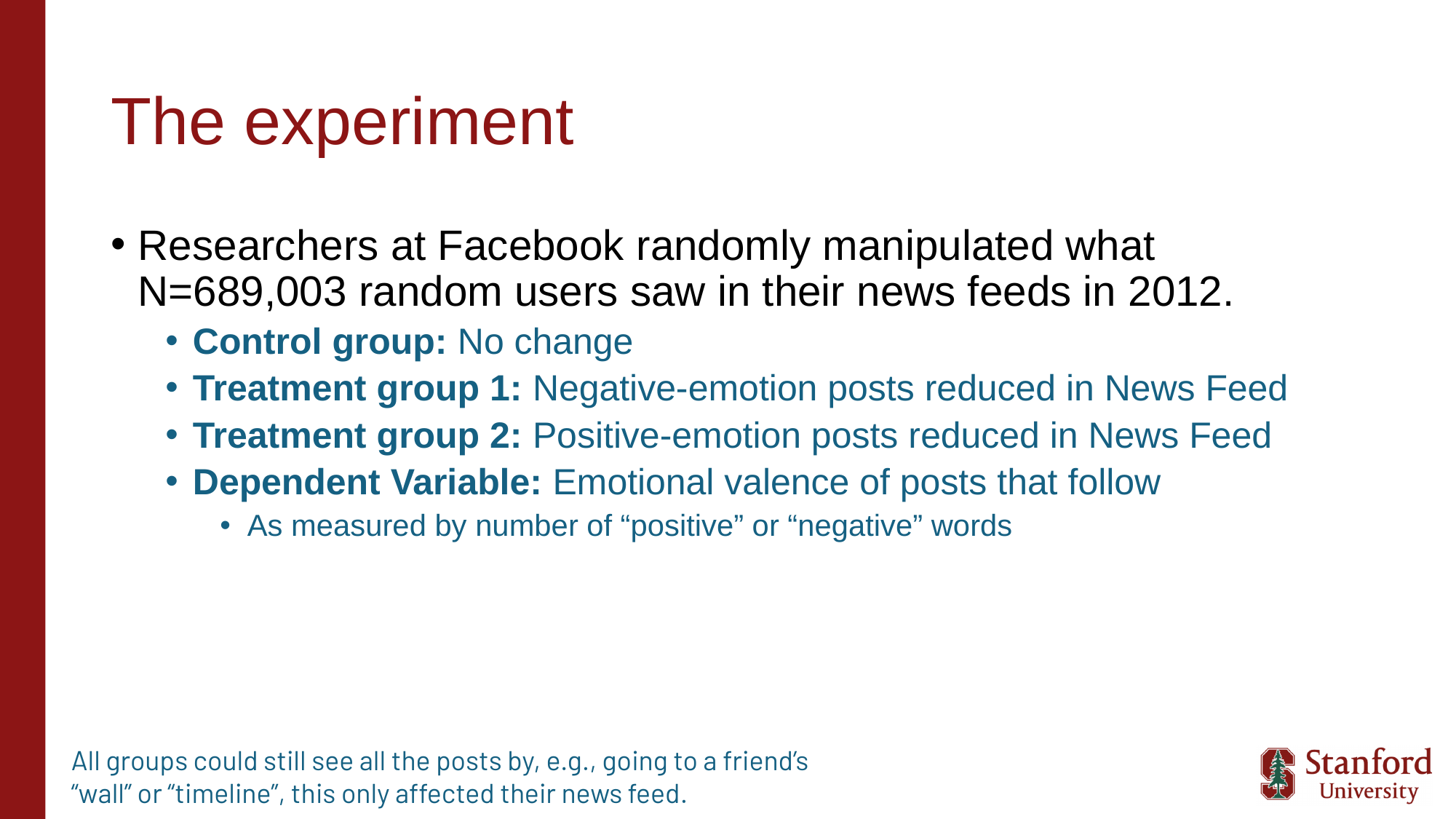

# The experiment
Researchers at Facebook randomly manipulated what N=689,003 random users saw in their news feeds in 2012.
Control group: No change
Treatment group 1: Negative-emotion posts reduced in News Feed
Treatment group 2: Positive-emotion posts reduced in News Feed
Dependent Variable: Emotional valence of posts that follow
As measured by number of “positive” or “negative” words
All groups could still see all the posts by, e.g., going to a friend’s “wall” or “timeline”, this only affected their news feed.